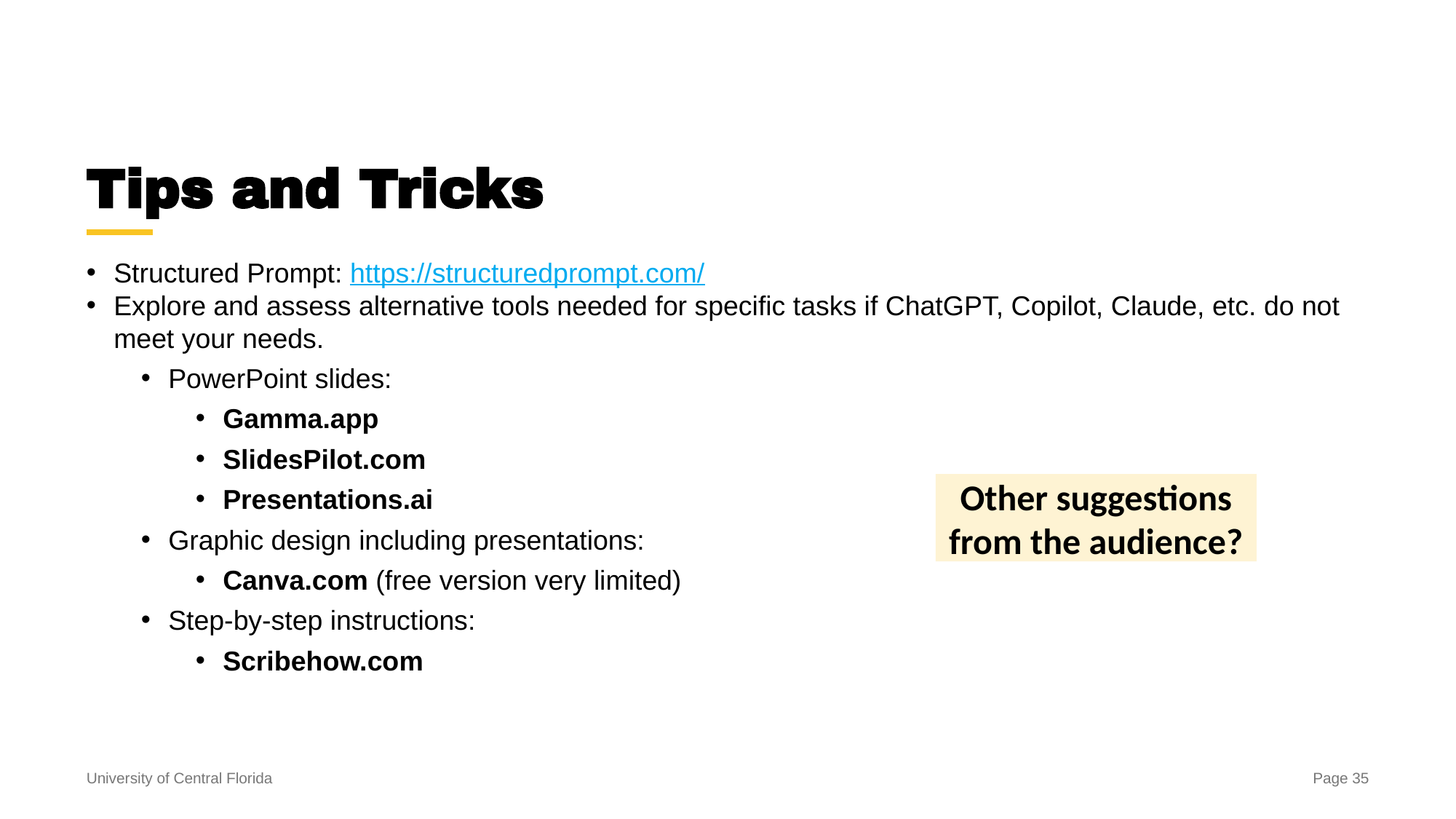

# Tips and Tricks
Structured Prompt: https://structuredprompt.com/
Explore and assess alternative tools needed for specific tasks if ChatGPT, Copilot, Claude, etc. do not meet your needs.
PowerPoint slides:
Gamma.app
SlidesPilot.com
Presentations.ai
Graphic design including presentations:
Canva.com (free version very limited)
Step-by-step instructions:
Scribehow.com

Other suggestions from the audience?